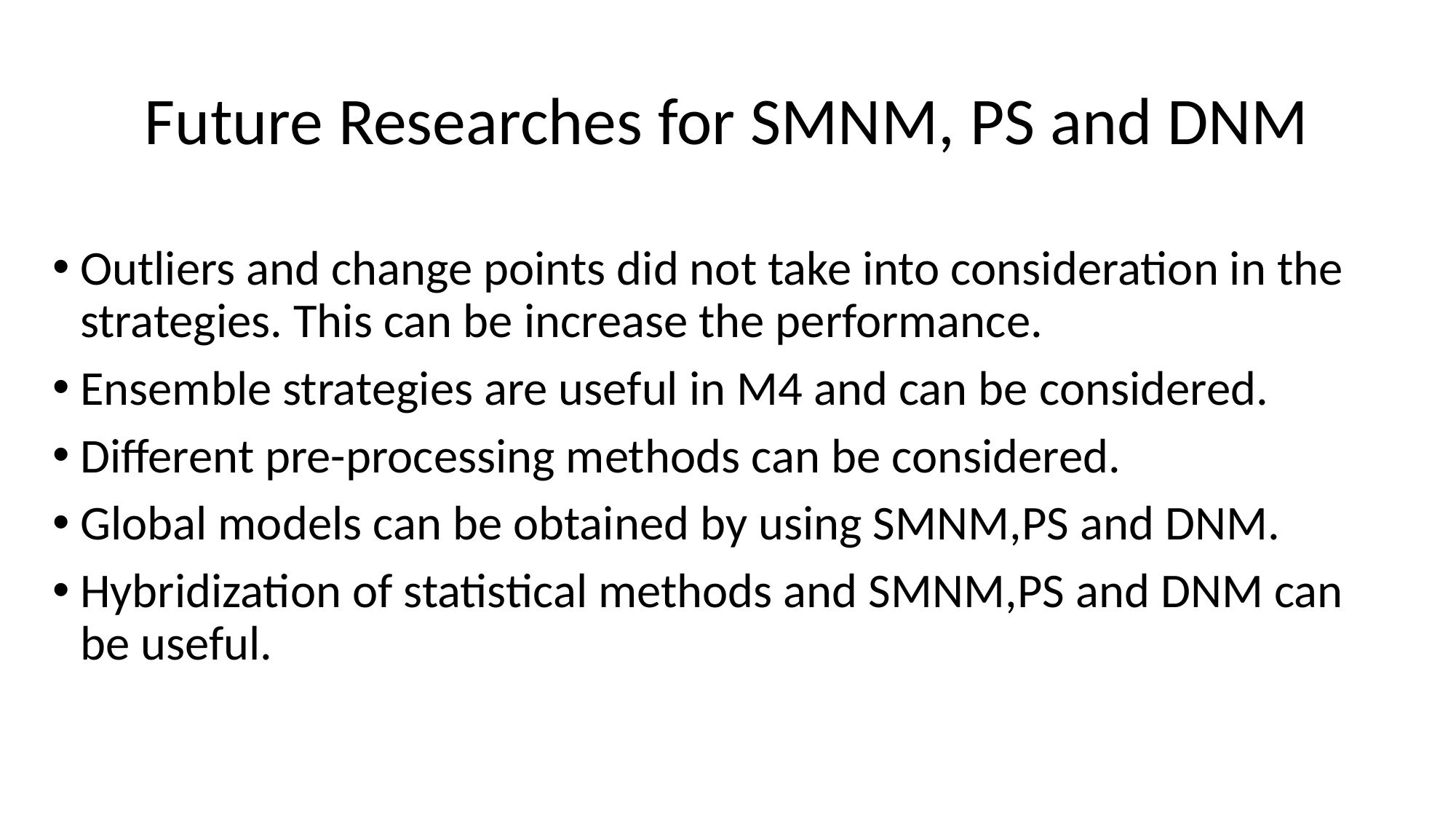

# Future Researches for SMNM, PS and DNM
Outliers and change points did not take into consideration in the strategies. This can be increase the performance.
Ensemble strategies are useful in M4 and can be considered.
Different pre-processing methods can be considered.
Global models can be obtained by using SMNM,PS and DNM.
Hybridization of statistical methods and SMNM,PS and DNM can be useful.